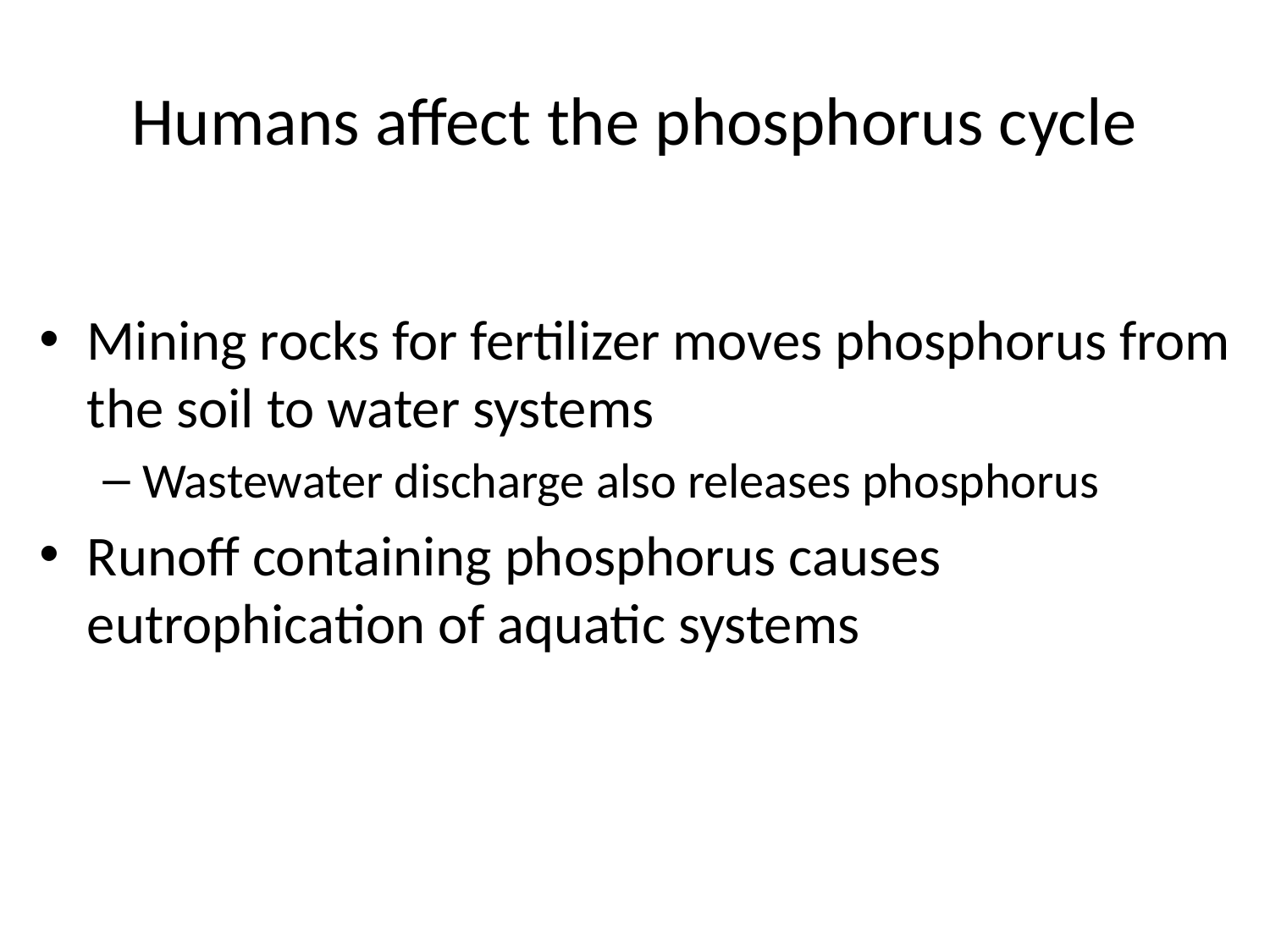

# Humans affect the phosphorus cycle
Mining rocks for fertilizer moves phosphorus from the soil to water systems
Wastewater discharge also releases phosphorus
Runoff containing phosphorus causes eutrophication of aquatic systems